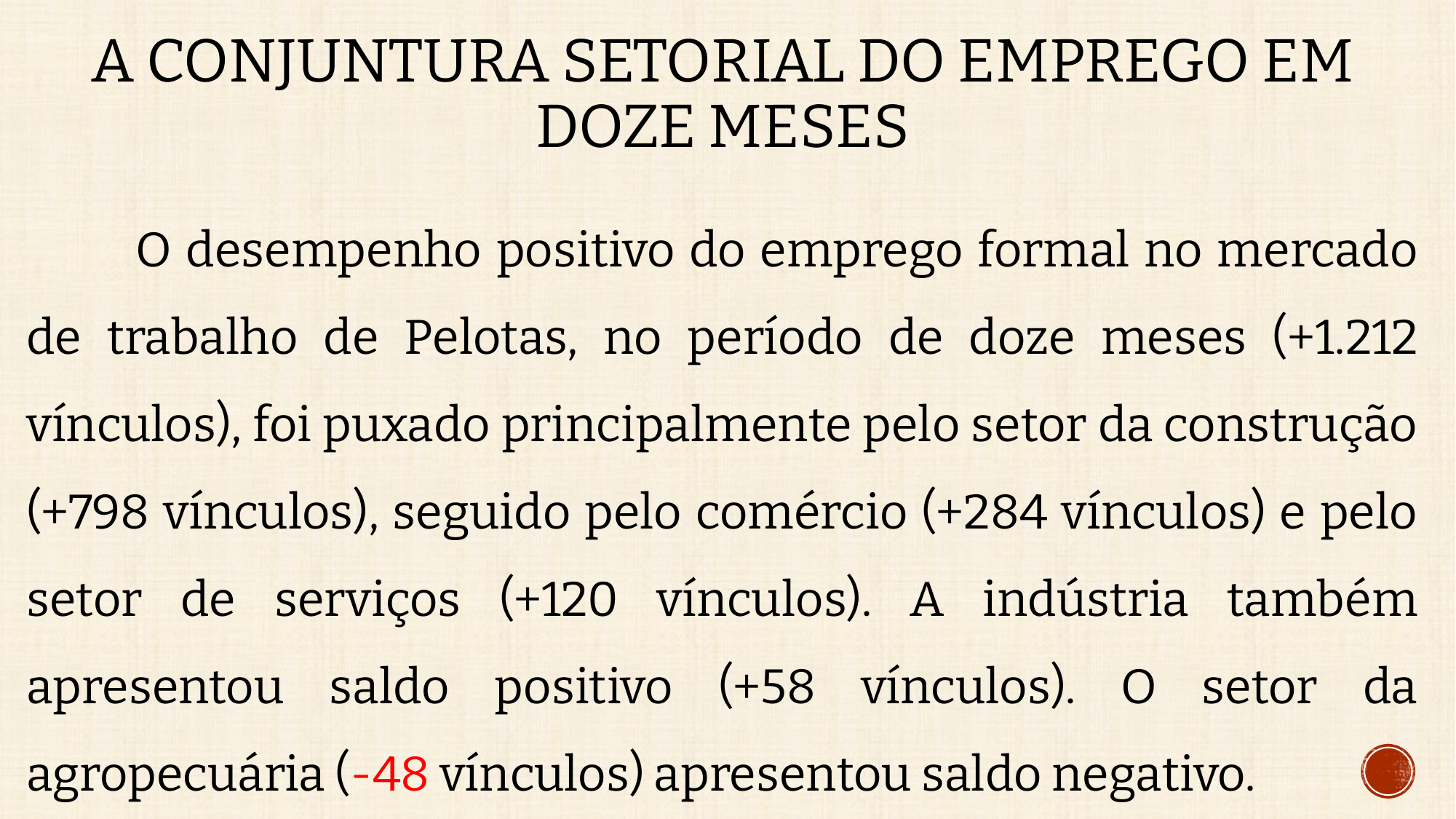

# A conjuntura setorial do emprego EM DOZE MESES
	O desempenho positivo do emprego formal no mercado de trabalho de Pelotas, no período de doze meses (+1.212 vínculos), foi puxado principalmente pelo setor da construção (+798 vínculos), seguido pelo comércio (+284 vínculos) e pelo setor de serviços (+120 vínculos). A indústria também apresentou saldo positivo (+58 vínculos). O setor da agropecuária (-48 vínculos) apresentou saldo negativo.